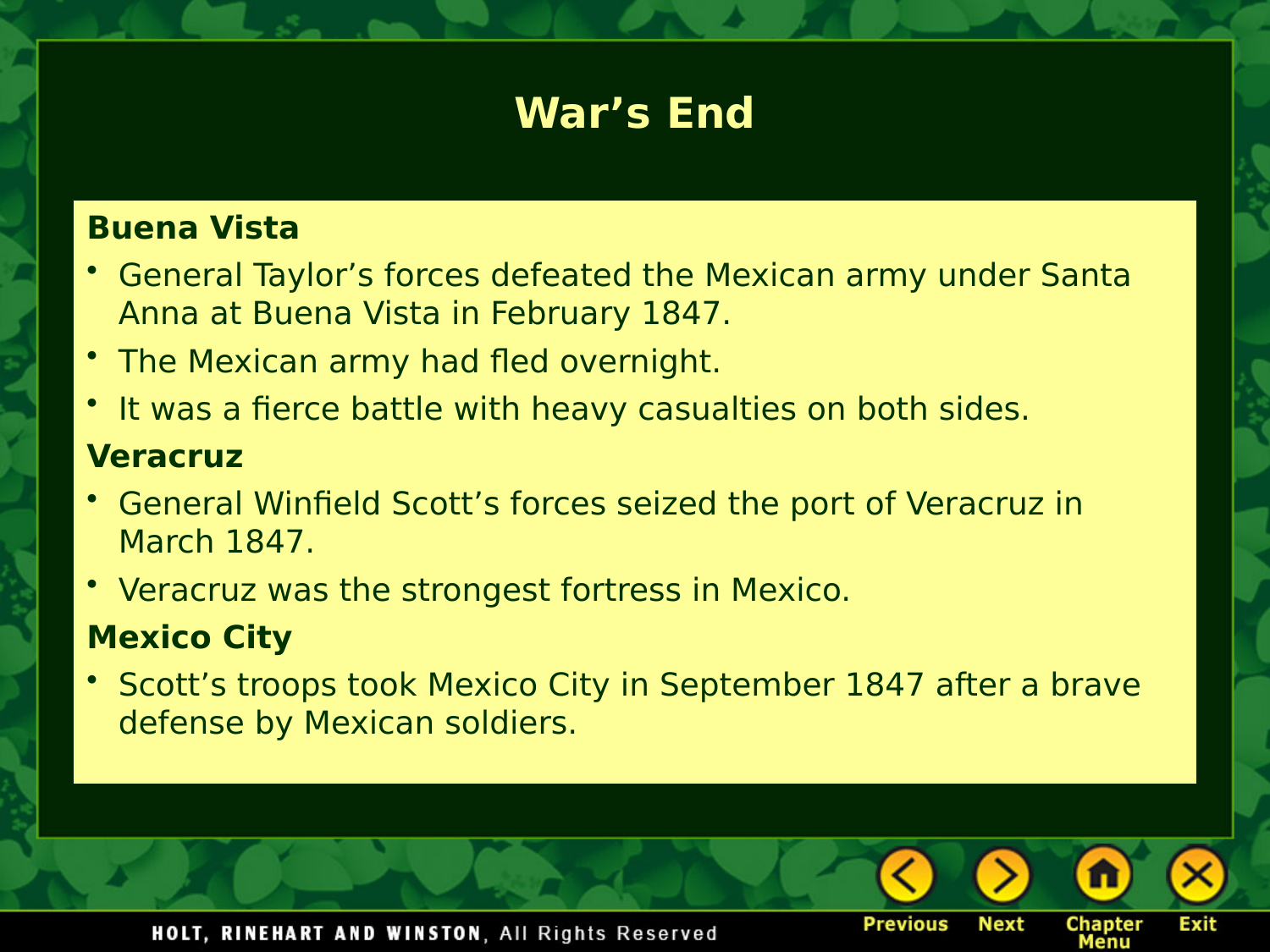

# War’s End
Buena Vista
General Taylor’s forces defeated the Mexican army under Santa Anna at Buena Vista in February 1847.
The Mexican army had fled overnight.
It was a fierce battle with heavy casualties on both sides.
Veracruz
General Winfield Scott’s forces seized the port of Veracruz in March 1847.
Veracruz was the strongest fortress in Mexico.
Mexico City
Scott’s troops took Mexico City in September 1847 after a brave defense by Mexican soldiers.